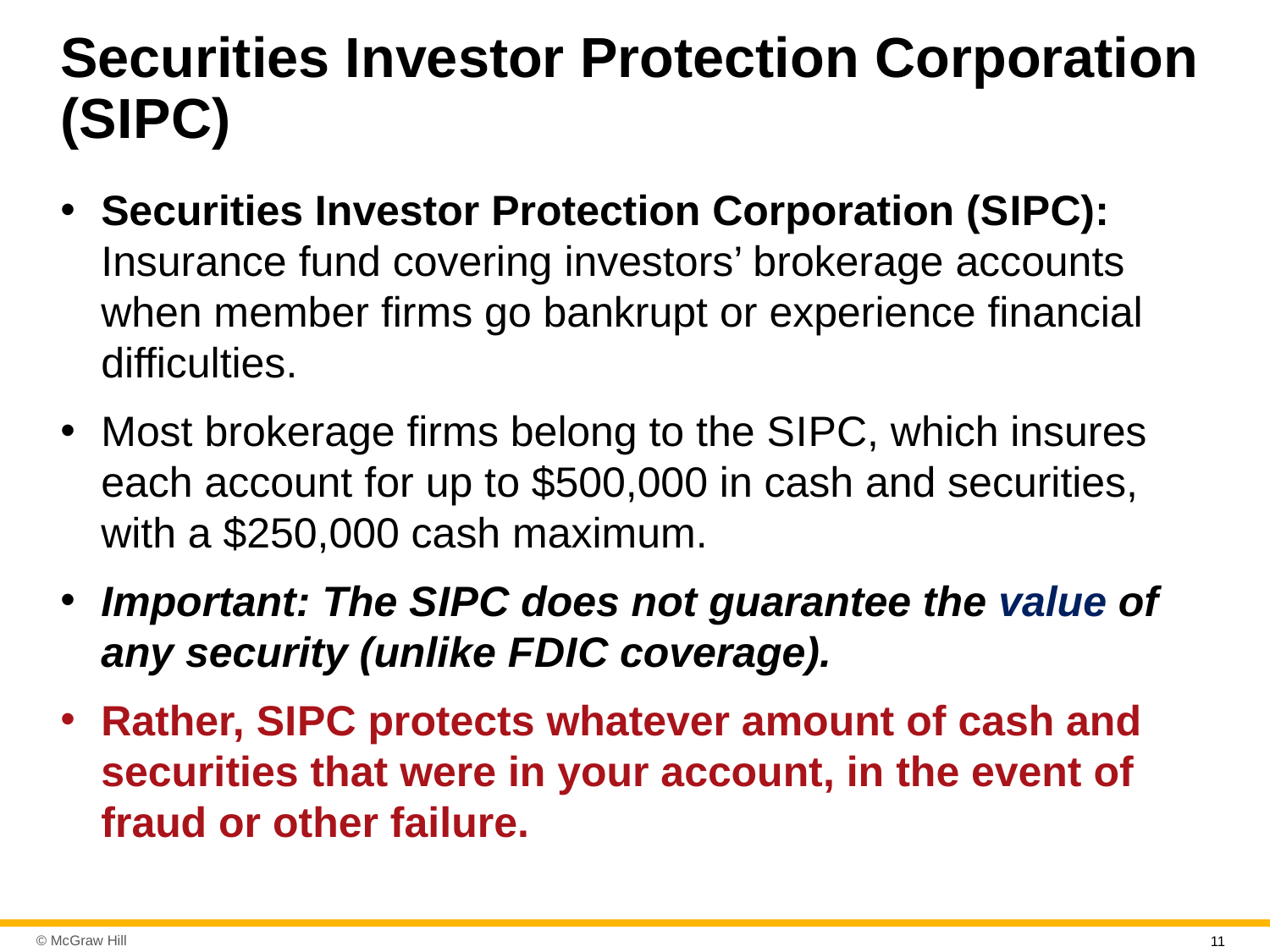

# Securities Investor Protection Corporation (S I P C)
Securities Investor Protection Corporation (S I P C): Insurance fund covering investors’ brokerage accounts when member firms go bankrupt or experience financial difficulties.
Most brokerage firms belong to the S I P C, which insures each account for up to $500,000 in cash and securities, with a $250,000 cash maximum.
Important: The S I P C does not guarantee the value of any security (unlike F D I C coverage).
Rather, S I P C protects whatever amount of cash and securities that were in your account, in the event of fraud or other failure.
11